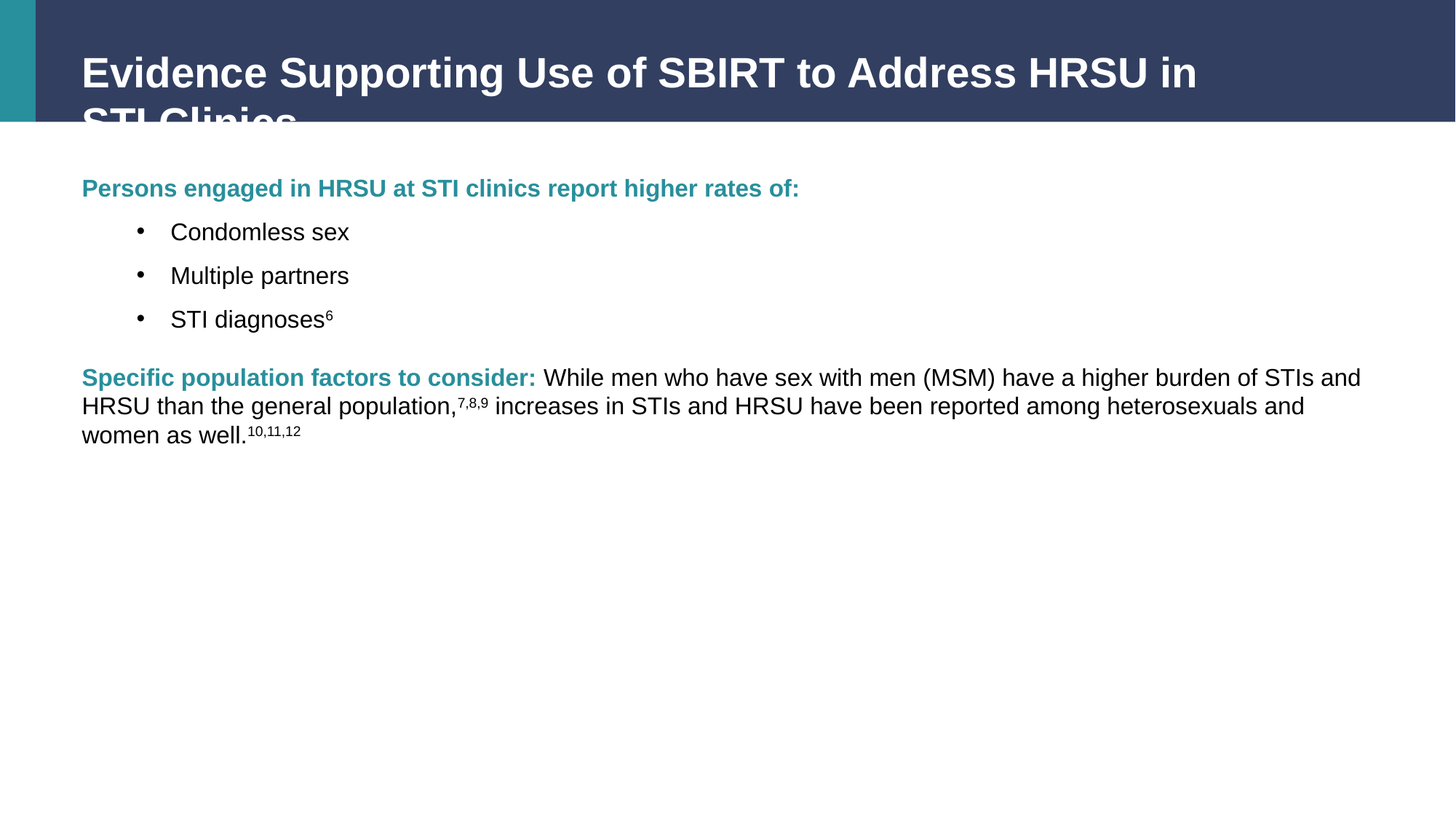

Evidence Supporting Use of SBIRT to Address HRSU in STI Clinics
Persons engaged in HRSU at STI clinics report higher rates of:
Condomless sex
Multiple partners
STI diagnoses6

Specific population factors to consider: While men who have sex with men (MSM) have a higher burden of STIs and HRSU than the general population,7,8,9 increases in STIs and HRSU have been reported among heterosexuals and women as well.10,11,12